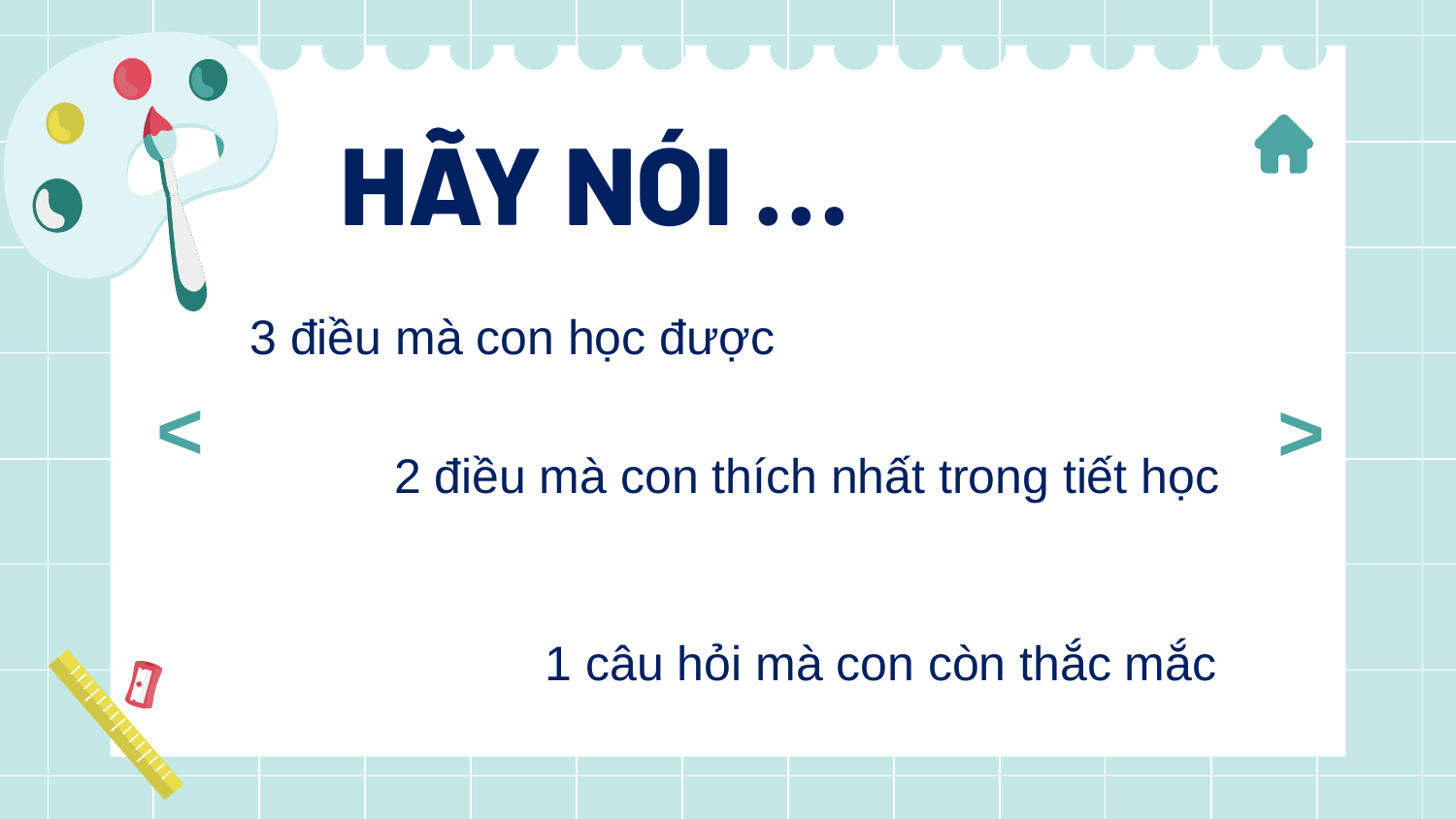

# \
HÃY NÓI …

3 điều mà con học được
<
>
2 điều mà con thích nhất trong tiết học
1 câu hỏi mà con còn thắc mắc